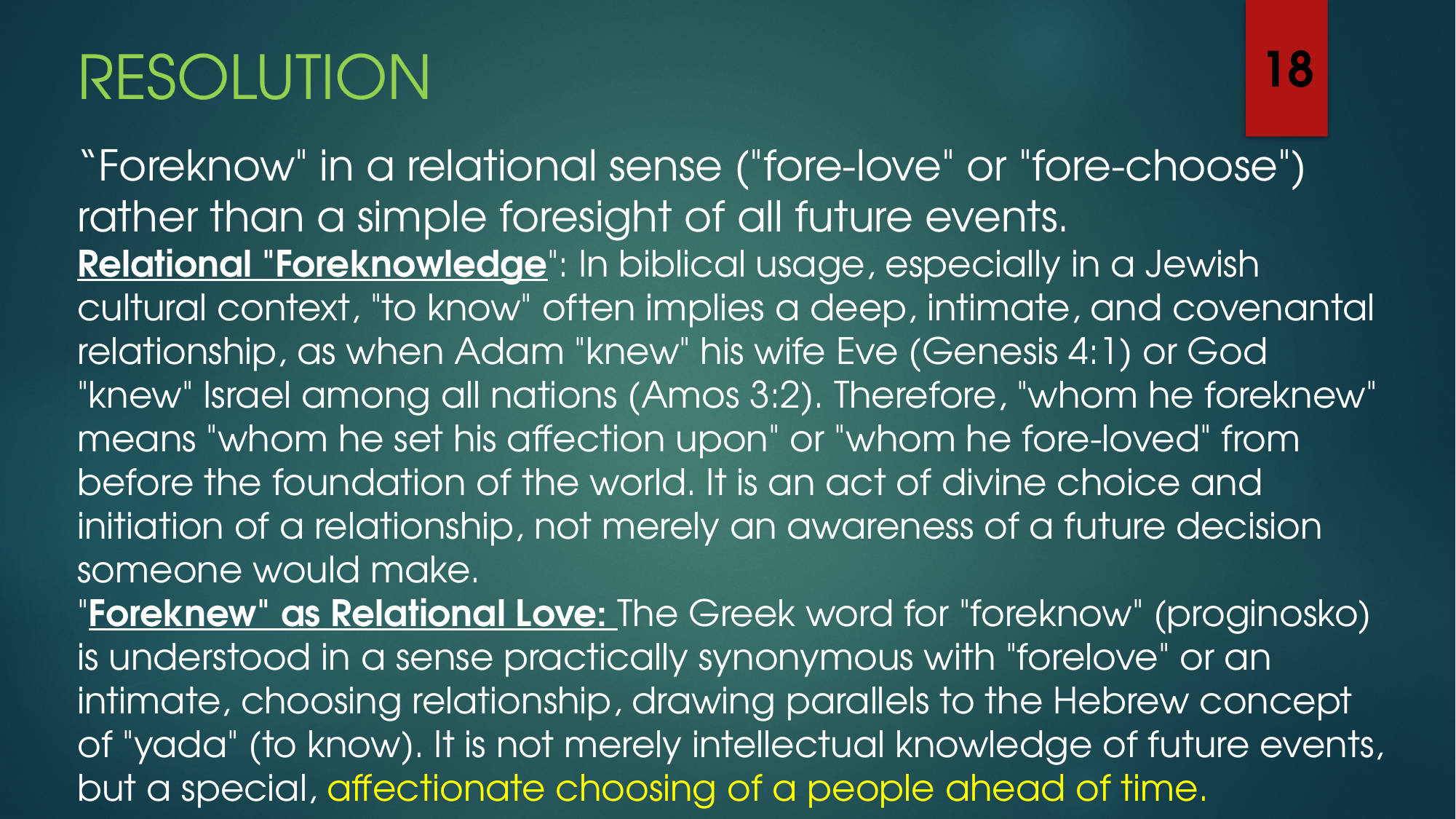

Resolution
18
“Foreknow" in a relational sense ("fore-love" or "fore-choose") rather than a simple foresight of all future events.
Relational "Foreknowledge": In biblical usage, especially in a Jewish cultural context, "to know" often implies a deep, intimate, and covenantal relationship, as when Adam "knew" his wife Eve (Genesis 4:1) or God "knew" Israel among all nations (Amos 3:2). Therefore, "whom he foreknew" means "whom he set his affection upon" or "whom he fore-loved" from before the foundation of the world. It is an act of divine choice and initiation of a relationship, not merely an awareness of a future decision someone would make.
"Foreknew" as Relational Love: The Greek word for "foreknow" (proginosko) is understood in a sense practically synonymous with "forelove" or an intimate, choosing relationship, drawing parallels to the Hebrew concept of "yada" (to know). It is not merely intellectual knowledge of future events, but a special, affectionate choosing of a people ahead of time.